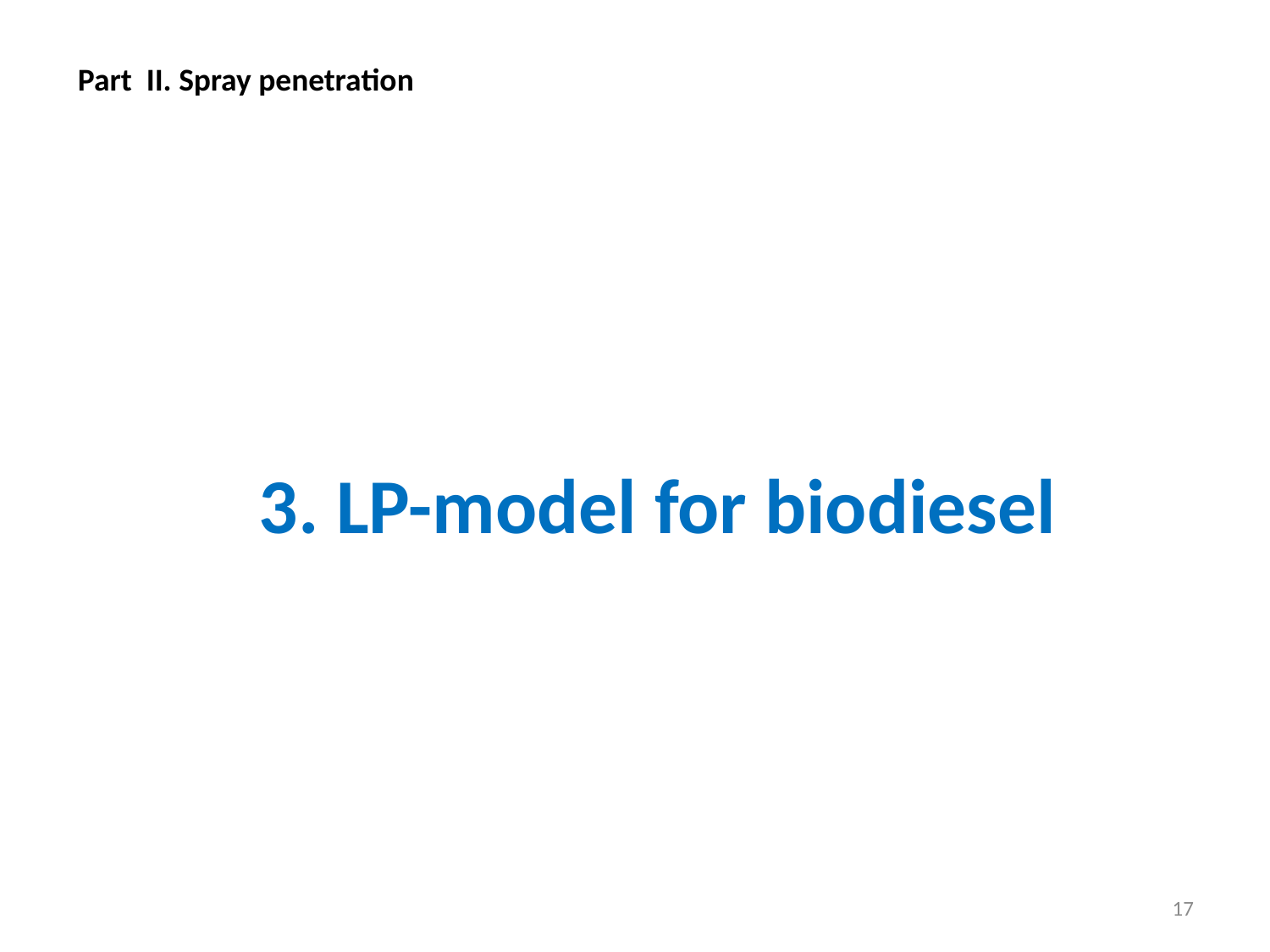

Part  II. Spray penetration
# 3. LP-model for biodiesel
17